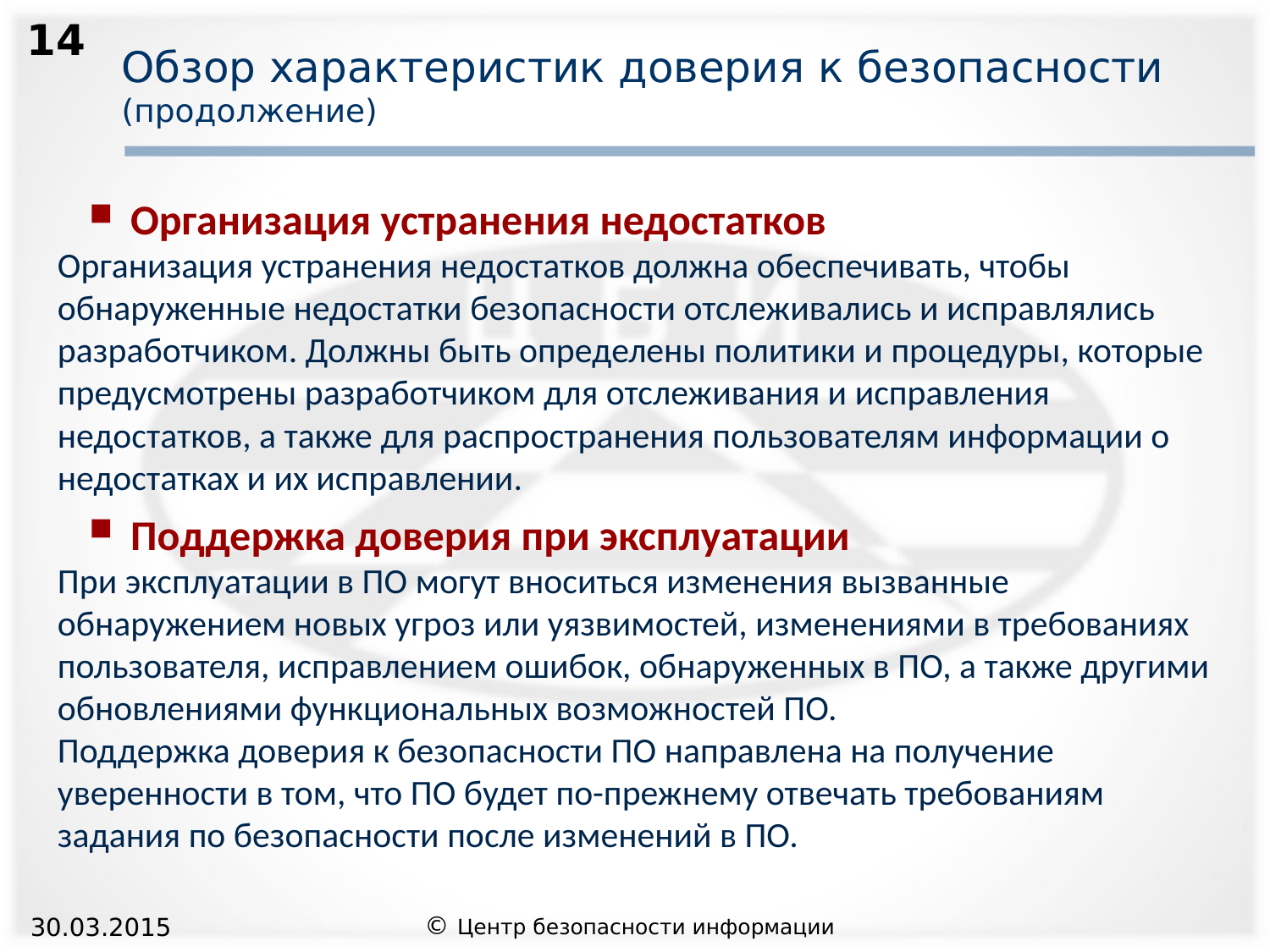

14
# Обзор характеристик доверия к безопасности (продолжение)
 Организация устранения недостатков
Организация устранения недостатков должна обеспечивать, чтобы обнаруженные недостатки безопасности отслеживались и исправлялись разработчиком. Должны быть определены политики и процедуры, которые предусмотрены разработчиком для отслеживания и исправления недостатков, а также для распространения пользователям информации о недостатках и их исправлении.
 Поддержка доверия при эксплуатации
При эксплуатации в ПО могут вноситься изменения вызванные обнаружением новых угроз или уязвимостей, изменениями в требованиях пользователя, исправлением ошибок, обнаруженных в ПО, а также другими обновлениями функциональных возможностей ПО.
Поддержка доверия к безопасности ПО направлена на получение уверенности в том, что ПО будет по-прежнему отвечать требованиям задания по безопасности после изменений в ПО.
© Центр безопасности информации